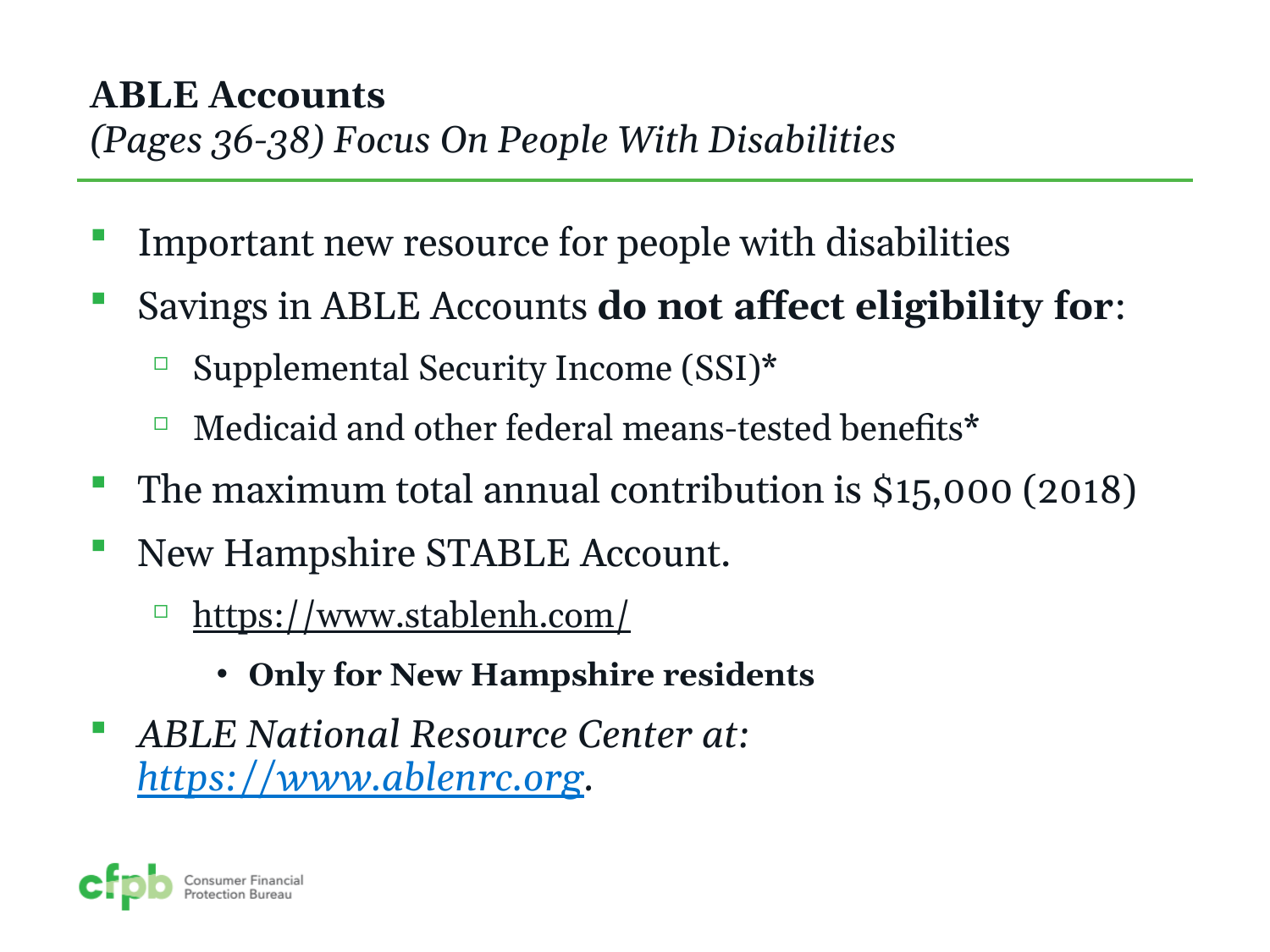

# ABLE Accounts (Pages 36-38) Focus On People With Disabilities
Important new resource for people with disabilities
Savings in ABLE Accounts do not affect eligibility for:
Supplemental Security Income (SSI)*
Medicaid and other federal means-tested benefits*
The maximum total annual contribution is $15,000 (2018)
New Hampshire STABLE Account.
https://www.stablenh.com/
Only for New Hampshire residents
ABLE National Resource Center at:  https://www.ablenrc.org.